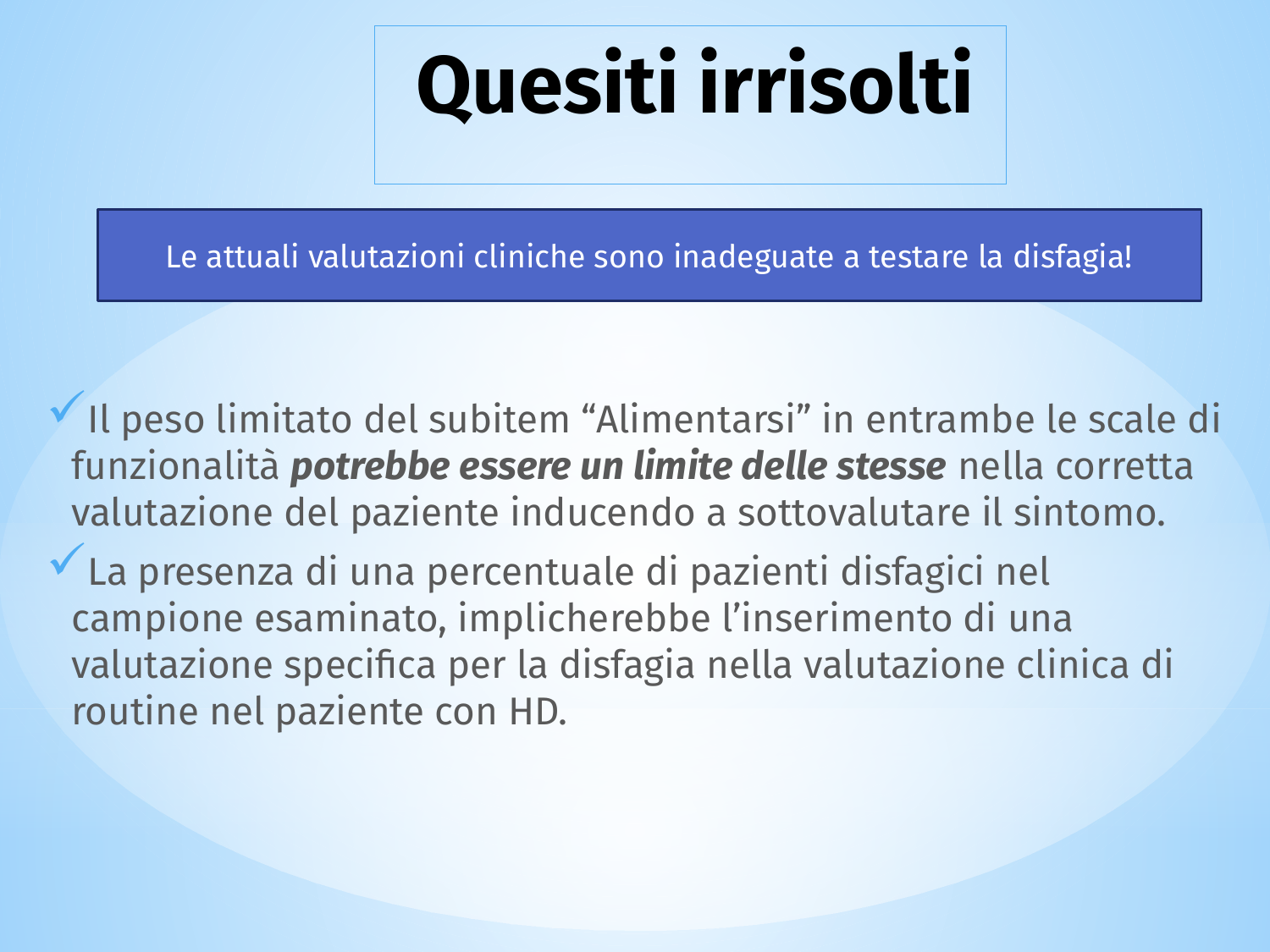

# Quesiti irrisolti

Il peso limitato del subitem “Alimentarsi” in entrambe le scale di funzionalità potrebbe essere un limite delle stesse nella corretta valutazione del paziente inducendo a sottovalutare il sintomo.
La presenza di una percentuale di pazienti disfagici nel campione esaminato, implicherebbe l’inserimento di una valutazione specifica per la disfagia nella valutazione clinica di routine nel paziente con HD.

Le attuali valutazioni cliniche sono inadeguate a testare la disfagia!